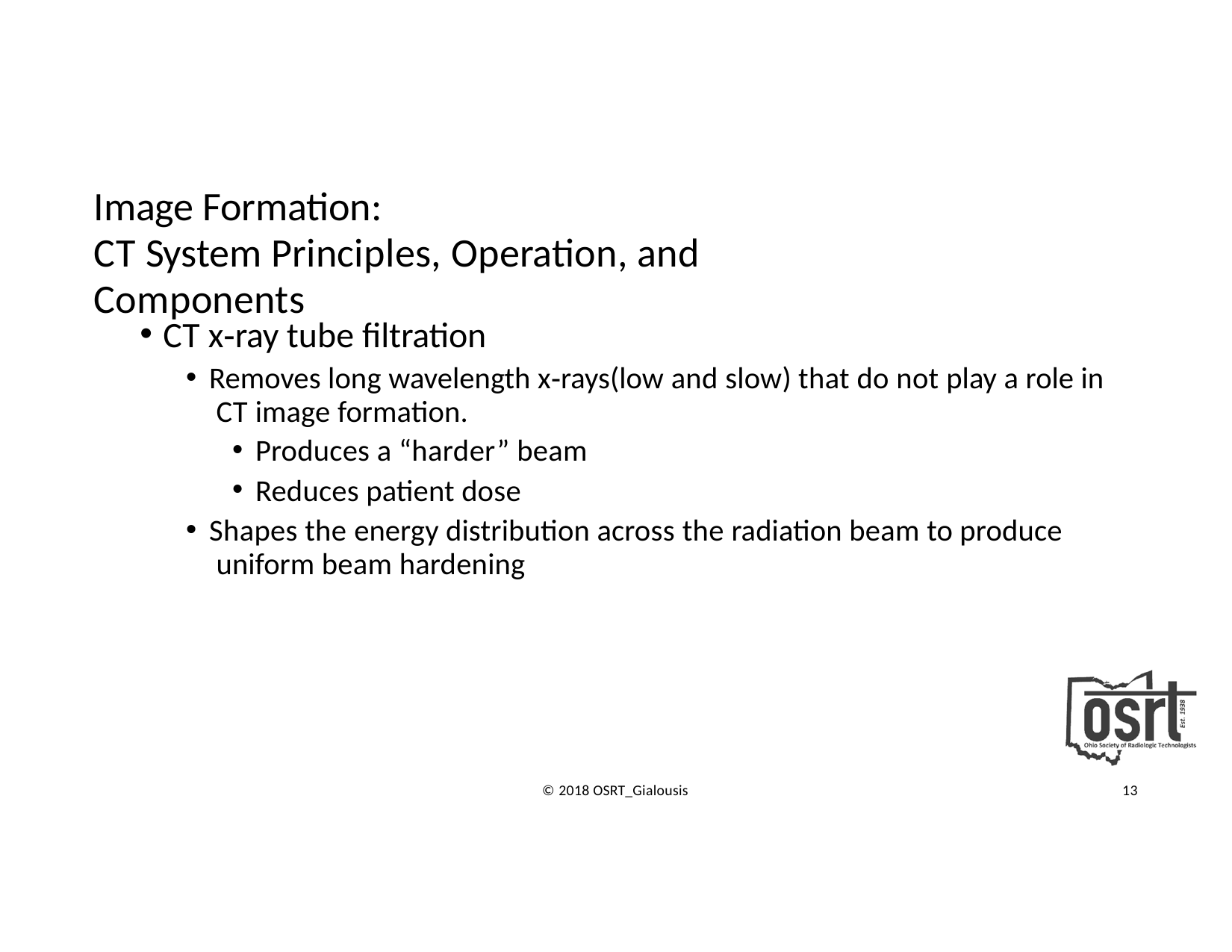

# Image Formation:
CT System Principles, Operation, and Components
CT x‐ray tube filtration
Removes long wavelength x‐rays(low and slow) that do not play a role in  CT image formation.
Produces a “harder” beam
Reduces patient dose
Shapes the energy distribution across the radiation beam to produce  uniform beam hardening

© 2018 OSRT_Gialousis
13